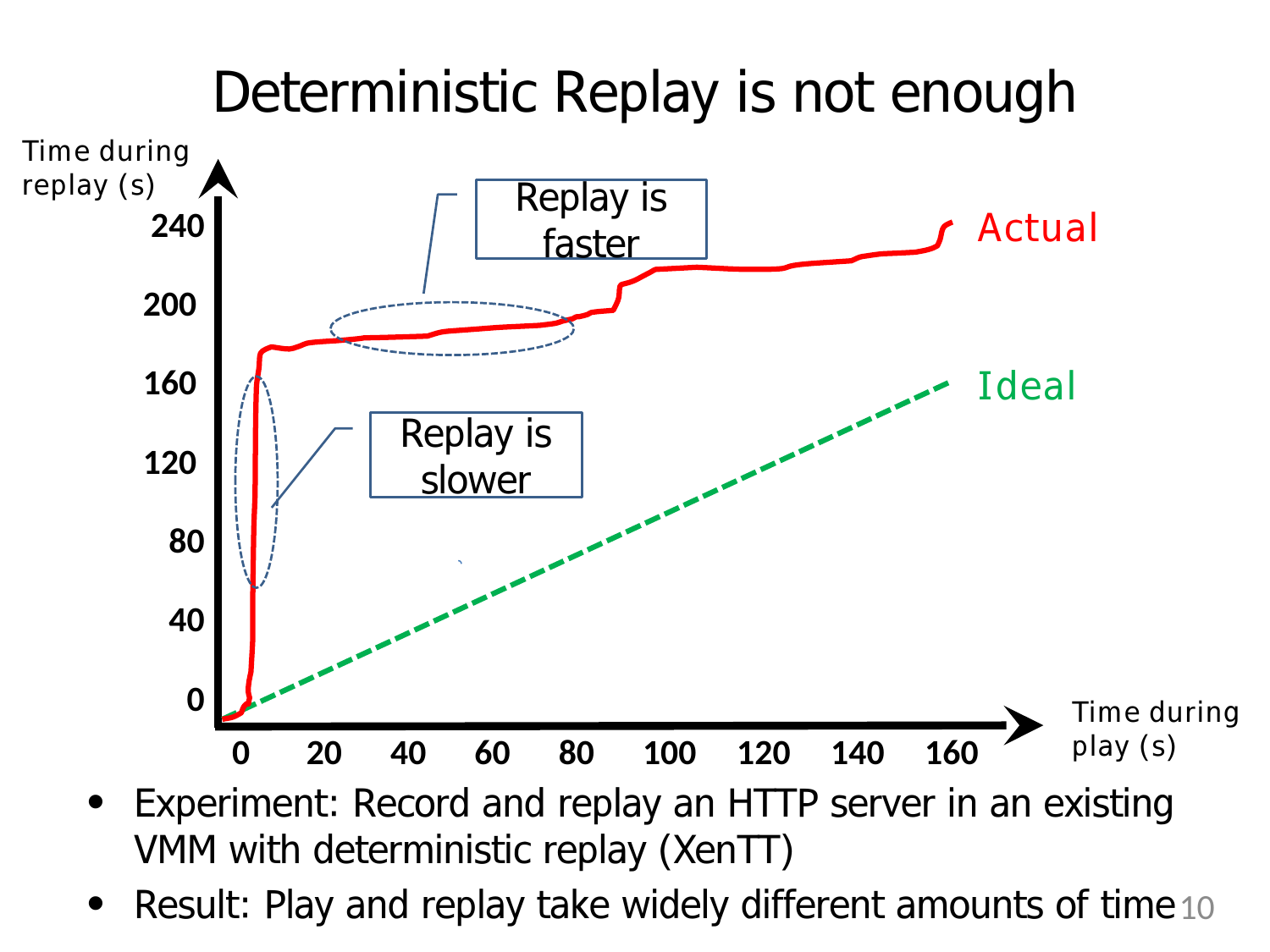

Deterministic Replay is not enough
Time during
replay (s)
Replay is faster
240

200

160

120

80

40

0
Actual

Ideal

Replay is slower

Time during
play (s)
0       20      40      60      80      100     120     140     160
Experiment: Record and replay an HTTP server in an existing VMM with deterministic replay (XenTT)
Result: Play and replay take widely different amounts of time
10